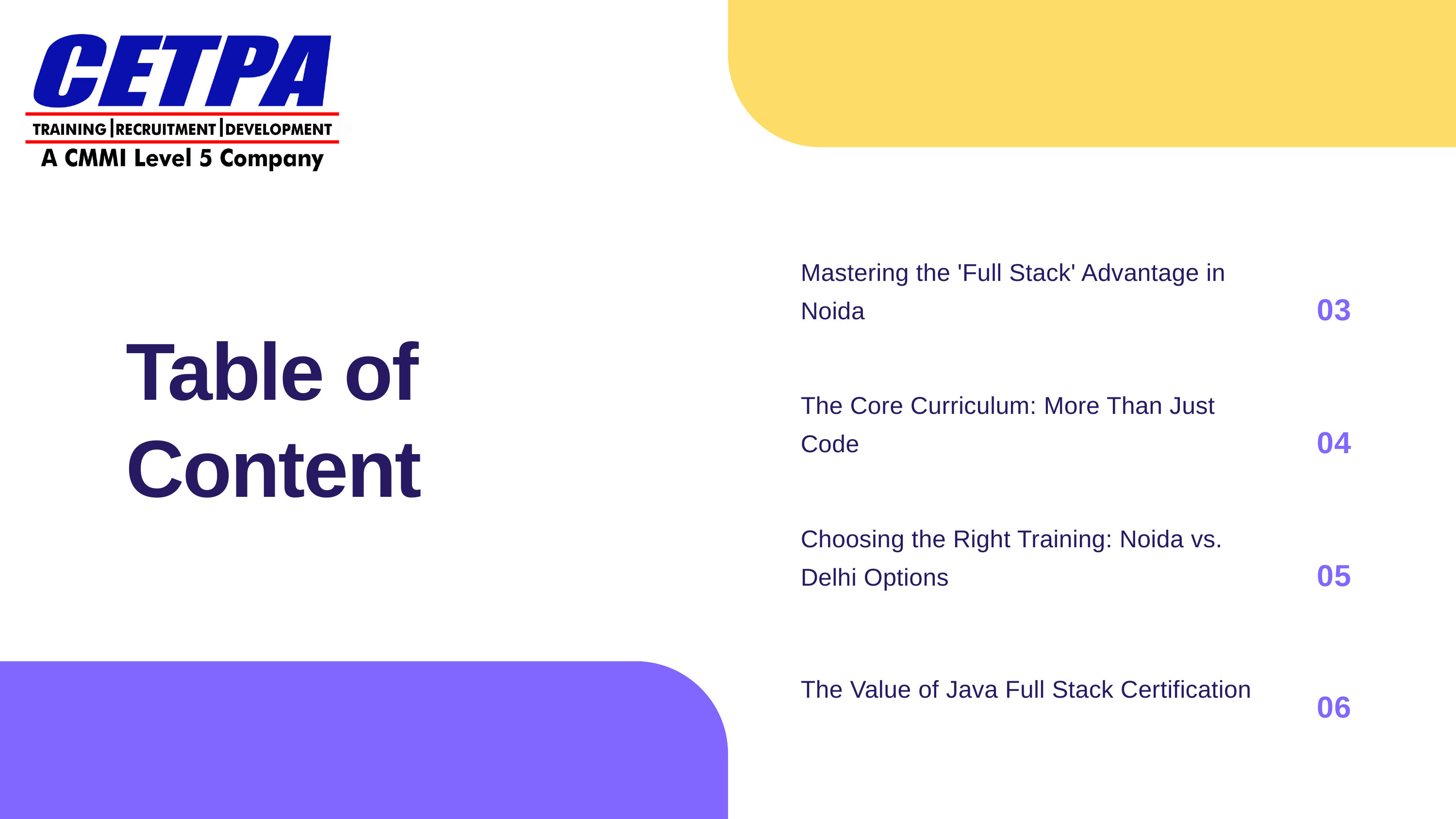

| Mastering the 'Full Stack' Advantage in Noida | 03 |
| --- | --- |
| The Core Curriculum: More Than Just Code | 04 |
| Choosing the Right Training: Noida vs. Delhi Options | 05 |
| The Value of Java Full Stack Certification | 06 |
|  |  |
| Proposed Budget | 09 |
| Contact Information | 11 |
Table of Content